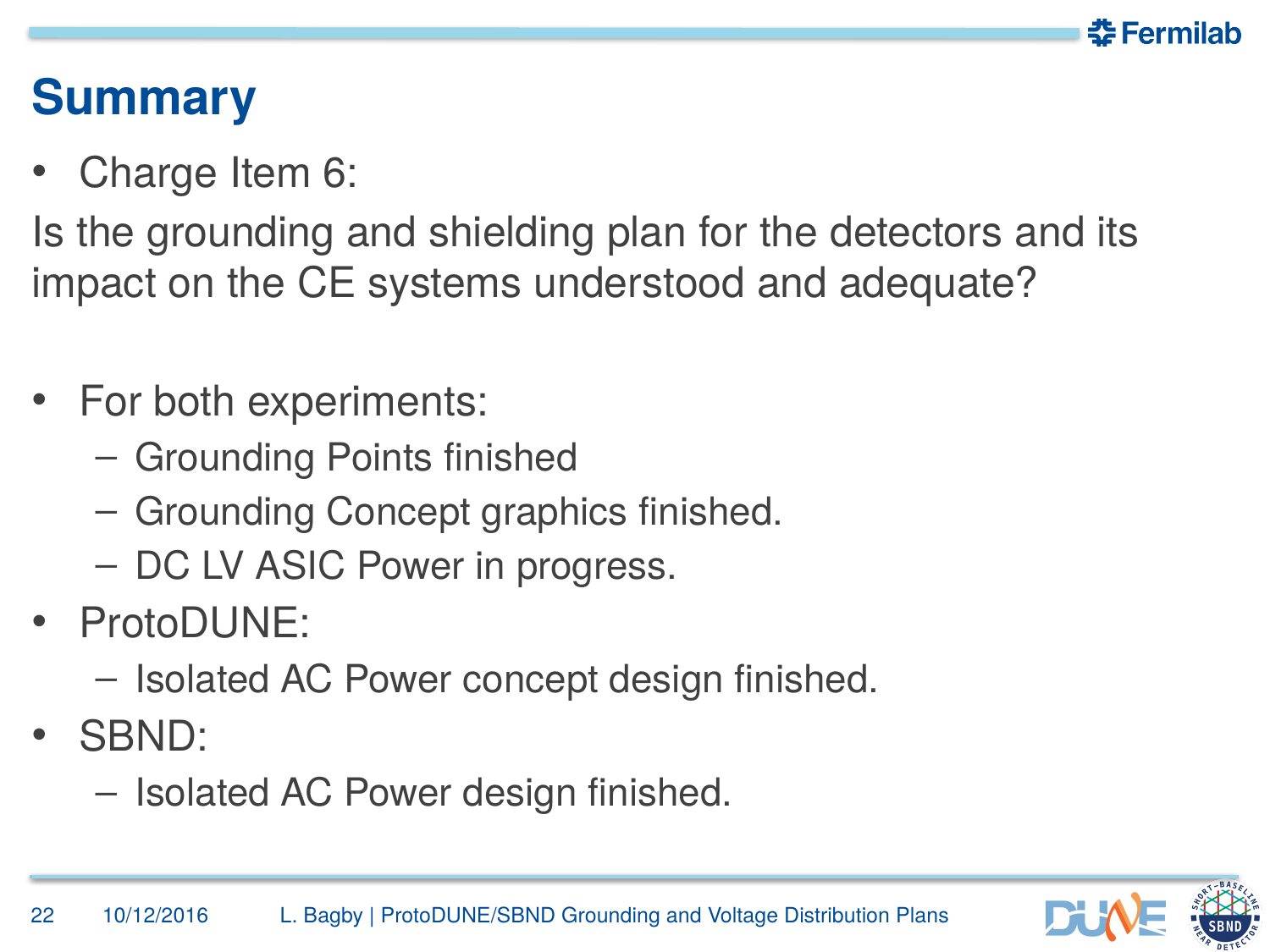

# Summary
Charge Item 6:
Is the grounding and shielding plan for the detectors and its impact on the CE systems understood and adequate?

For both experiments:
Grounding Points finished
Grounding Concept graphics finished.
DC LV ASIC Power in progress.
ProtoDUNE:
Isolated AC Power concept design finished.
SBND:
Isolated AC Power design finished.

22
10/12/2016
L. Bagby | ProtoDUNE/SBND Grounding and Voltage Distribution Plans